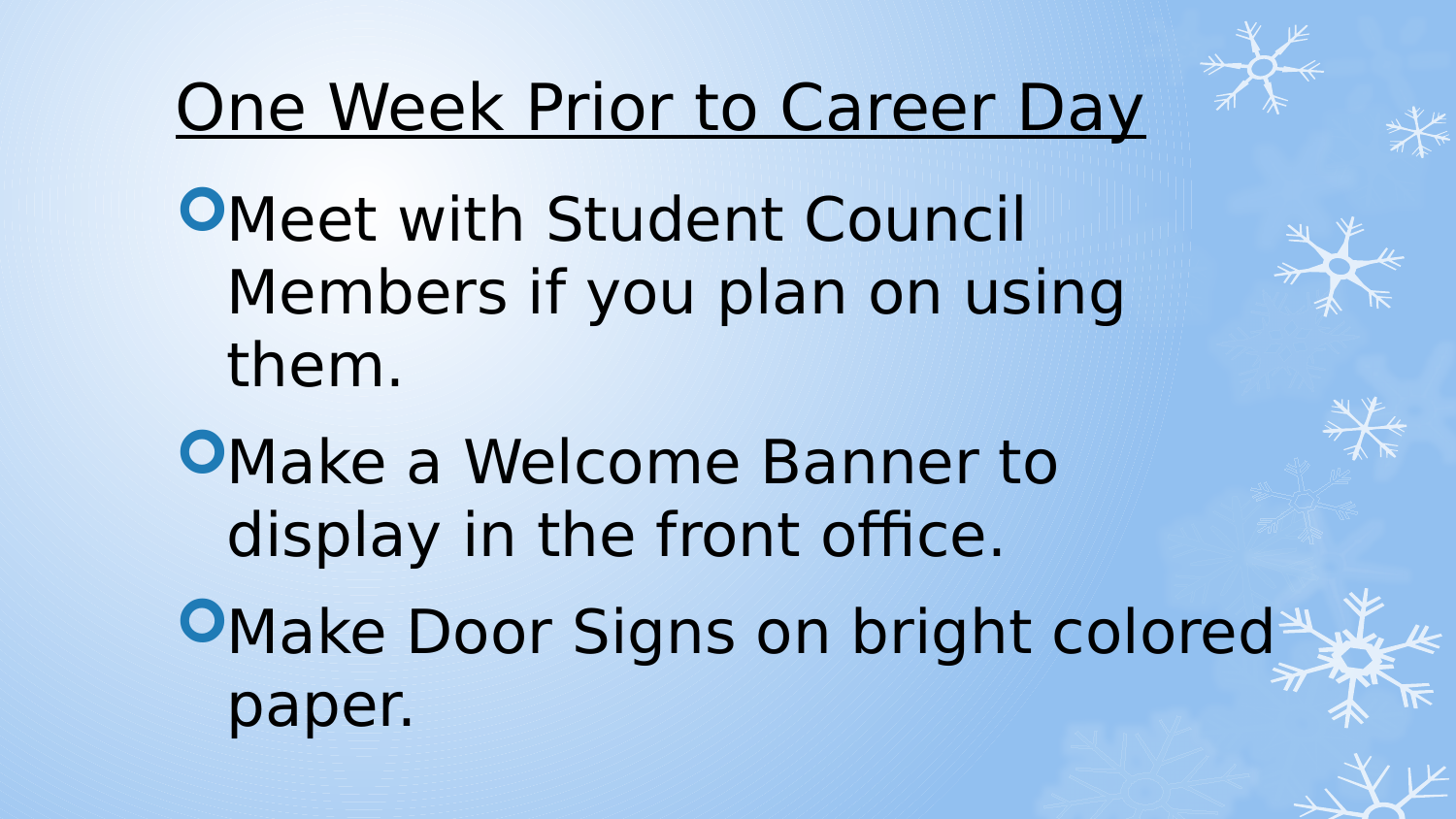

# One Week Prior to Career Day
Meet with Student Council Members if you plan on using them.
Make a Welcome Banner to display in the front office.
Make Door Signs on bright colored paper.